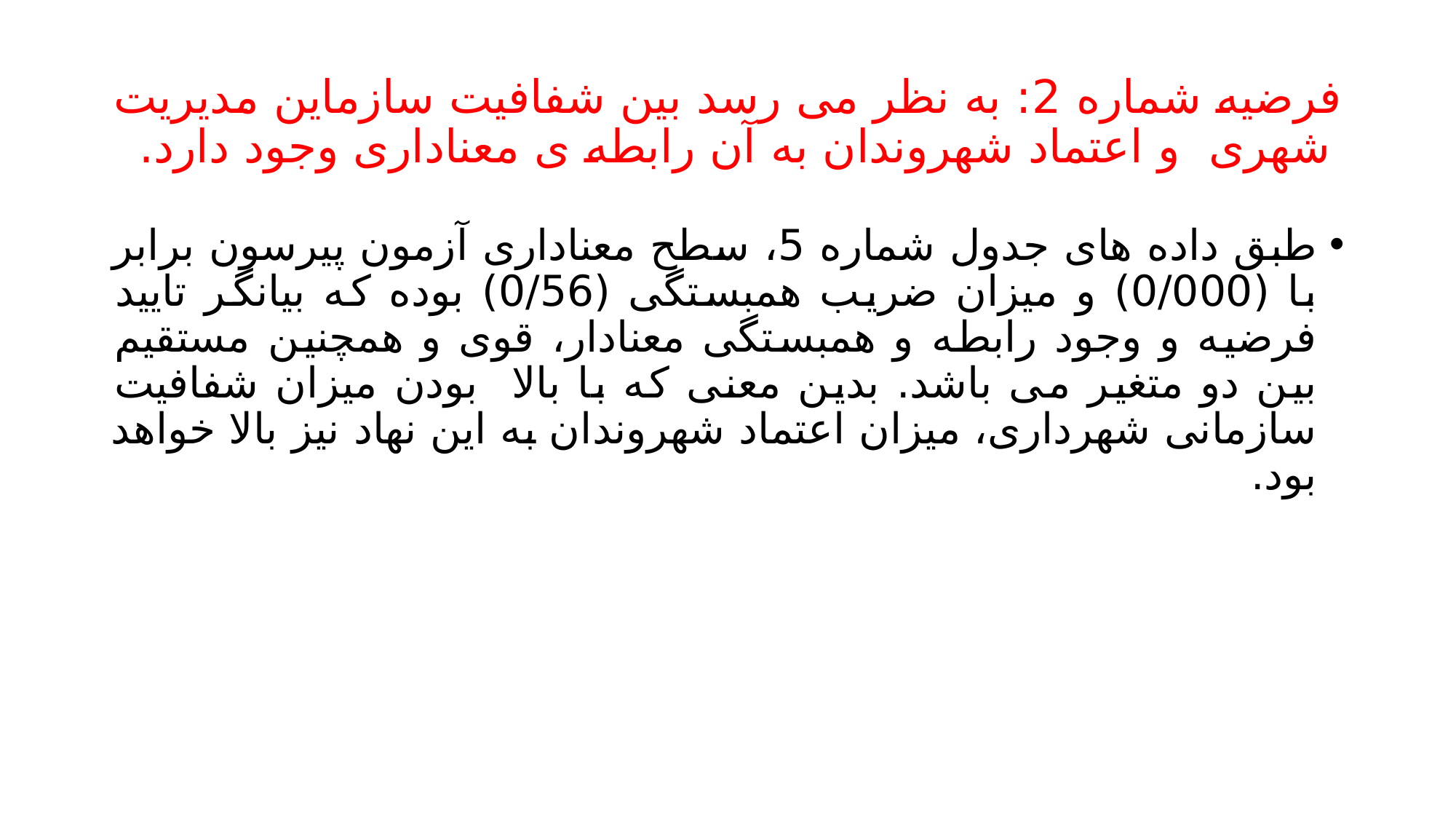

# فرضیه شماره 2: به نظر می رسد بین شفافیت سازماین مدیریت شهری  و اعتماد شهروندان به آن رابطه ی معناداری وجود دارد.
طبق داده های جدول شماره 5، سطح معناداری آزمون پیرسون برابر با (0/000) و میزان ضریب همبستگی (0/56) بوده که بیانگر تایید فرضیه و وجود رابطه و همبستگی معنادار، قوی و همچنین مستقیم بین دو متغیر می باشد. بدین معنی که با بالا  بودن میزان شفافیت سازمانی شهرداری، میزان اعتماد شهروندان به این نهاد نیز بالا خواهد بود.